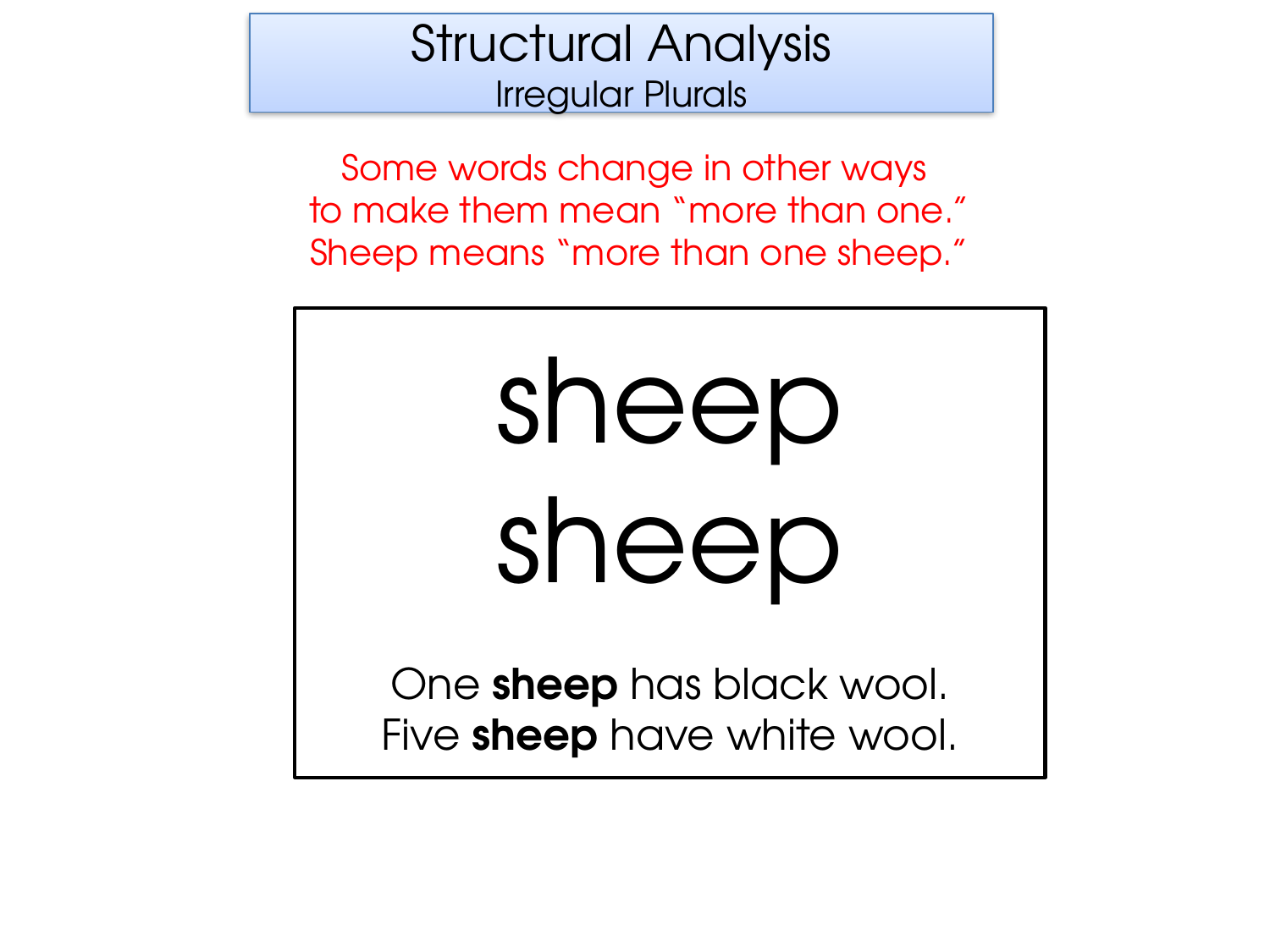

Structural Analysis
Irregular Plurals
Some words change in other ways
to make them mean “more than one.”
Sheep means “more than one sheep.”
sheep
sheep

One sheep has black wool.
Five sheep have white wool.